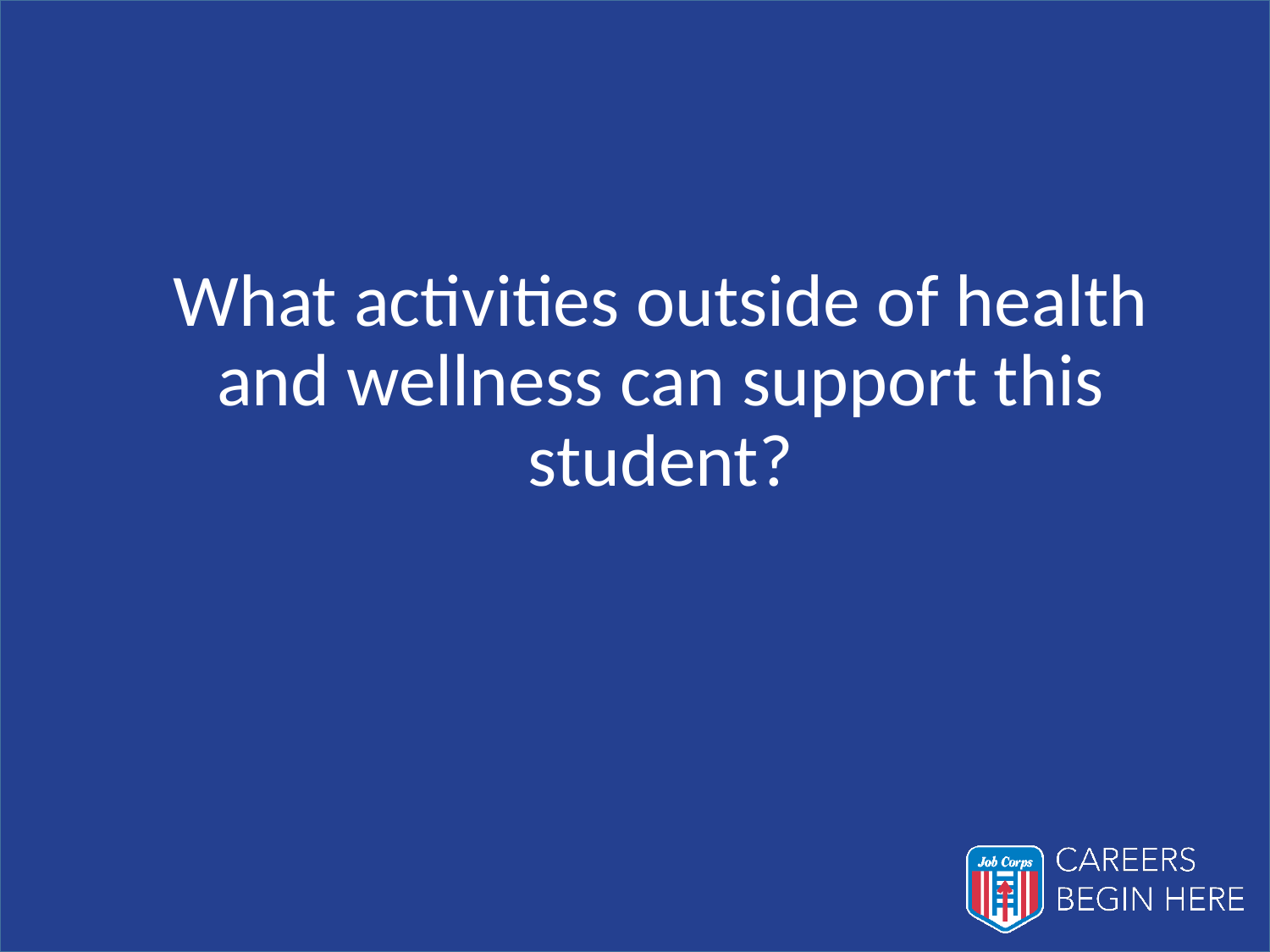

# What activities outside of health and wellness can support this student?